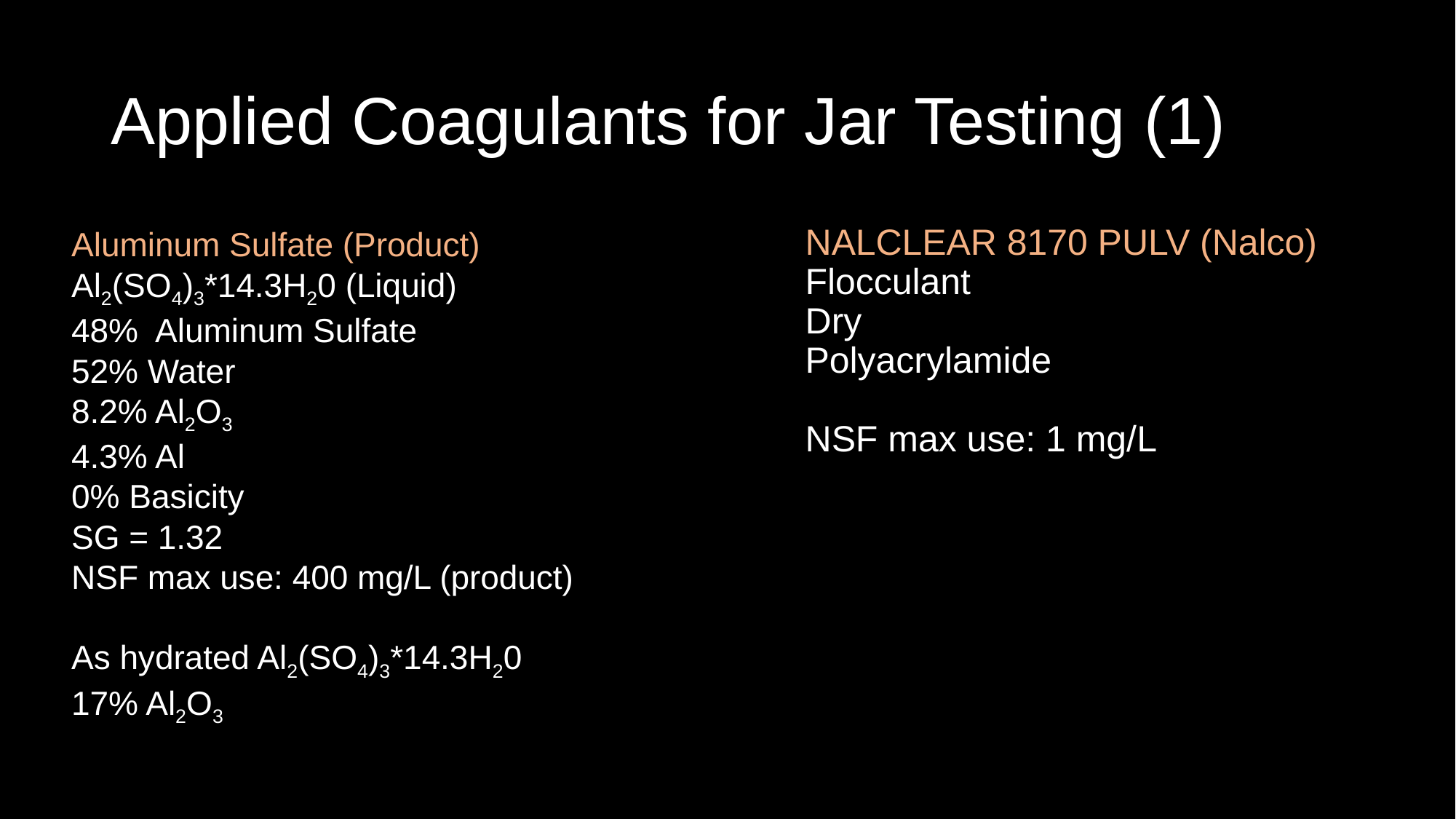

# Applied Coagulants for Jar Testing (1)
Aluminum Sulfate (Product)
Al2(SO4)3*14.3H20 (Liquid)
48%  Aluminum Sulfate
52% Water
8.2% Al2O3
4.3% Al
0% Basicity
SG = 1.32
NSF max use: 400 mg/L (product)

As hydrated Al2(SO4)3*14.3H20
17% Al2O3
NALCLEAR 8170 PULV (Nalco)
Flocculant
Dry
Polyacrylamide

NSF max use: 1 mg/L